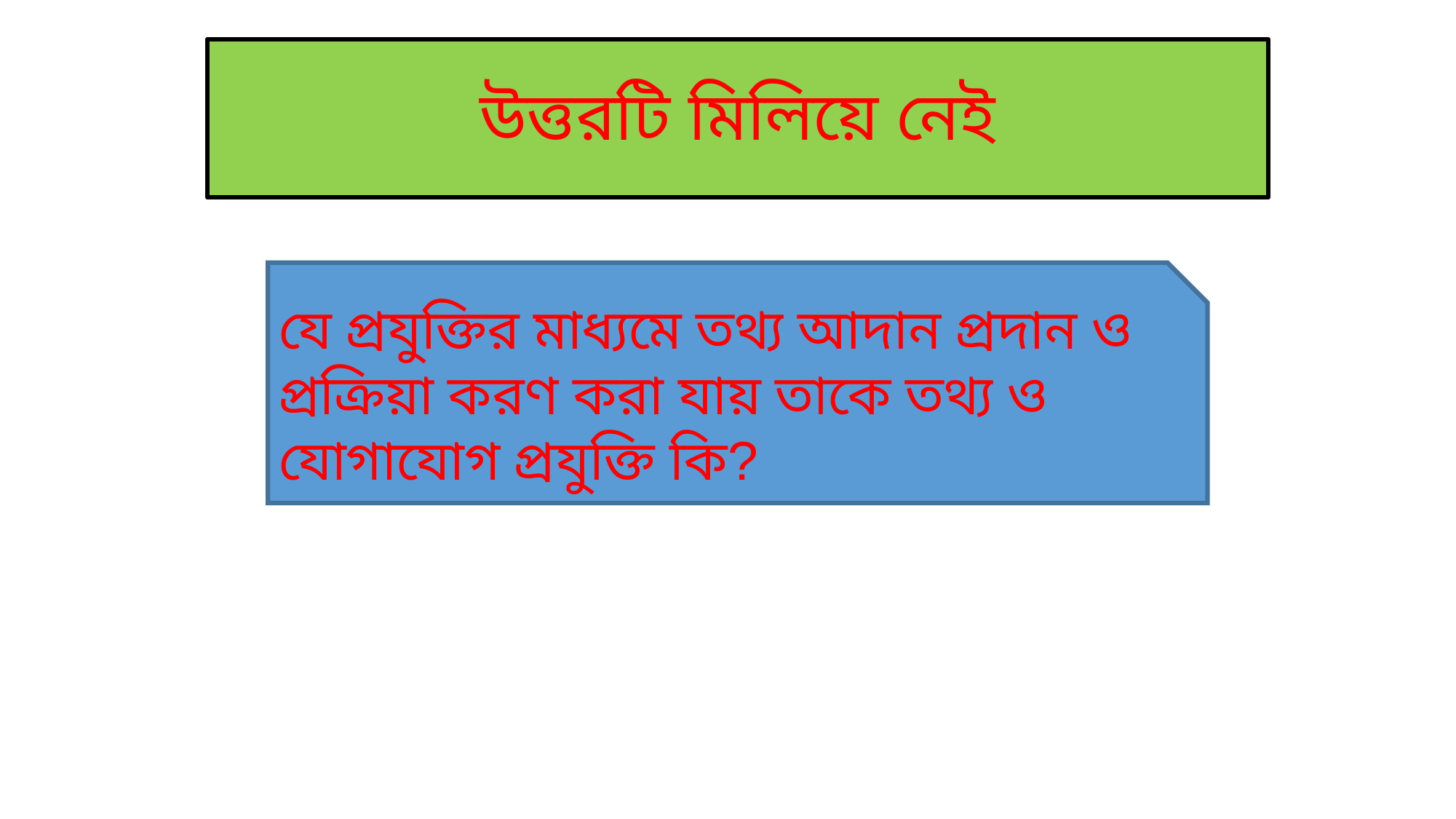

# উত্তরটি মিলিয়ে নেই

যে প্রযুক্তির মাধ্যমে তথ্য আদান প্রদান ও প্রক্রিয়া করণ করা যায় তাকে তথ্য ও যোগাযোগ প্রযুক্তি কি?